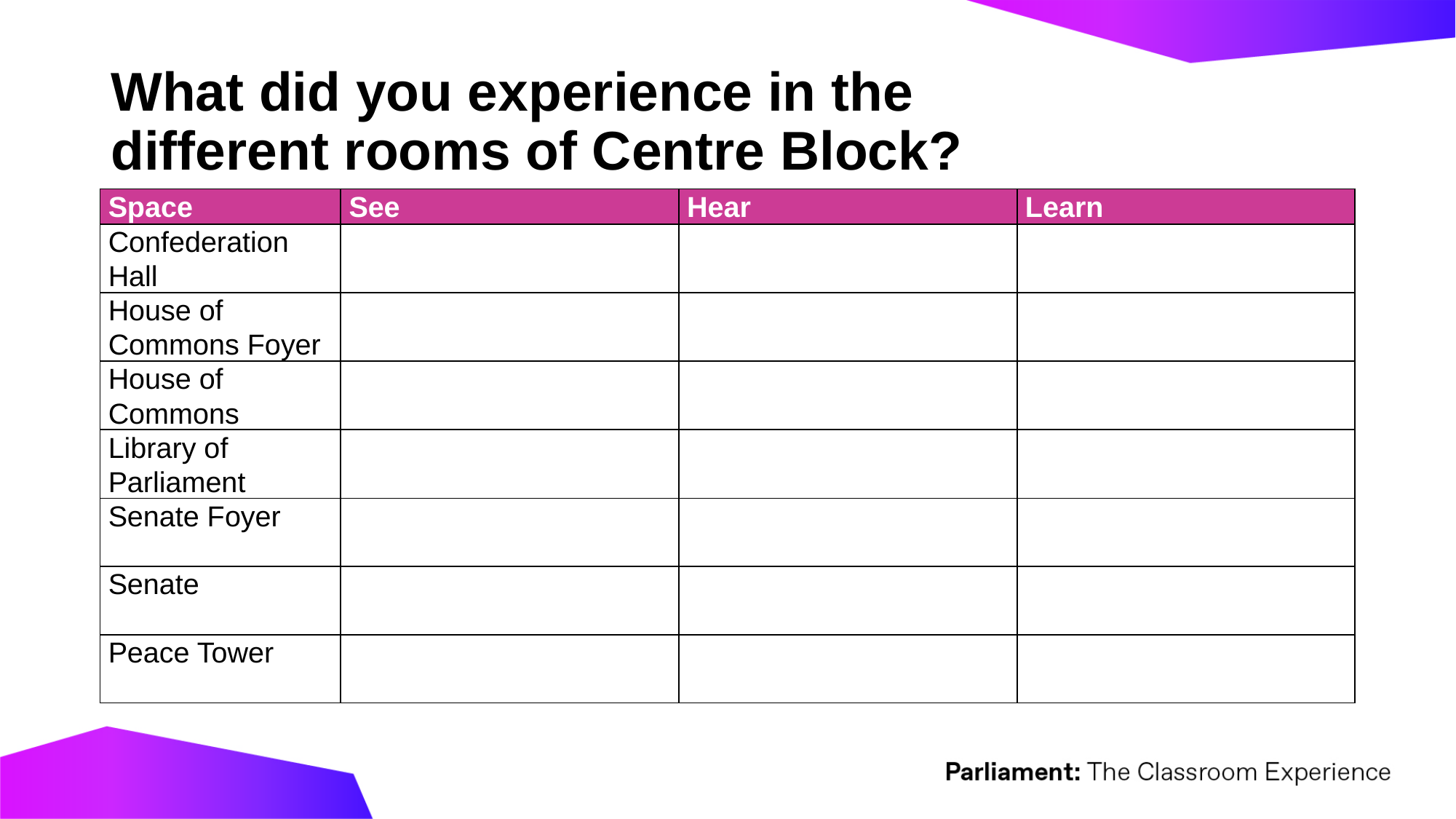

# What did you experience in the different rooms of Centre Block?
| Space | See | Hear | Learn |
| --- | --- | --- | --- |
| Confederation Hall |  |  |  |
| House of Commons Foyer |  |  |  |
| House of Commons |  |  |  |
| Library of Parliament |  |  |  |
| Senate Foyer |  |  |  |
| Senate |  |  |  |
| Peace Tower |  |  |  |